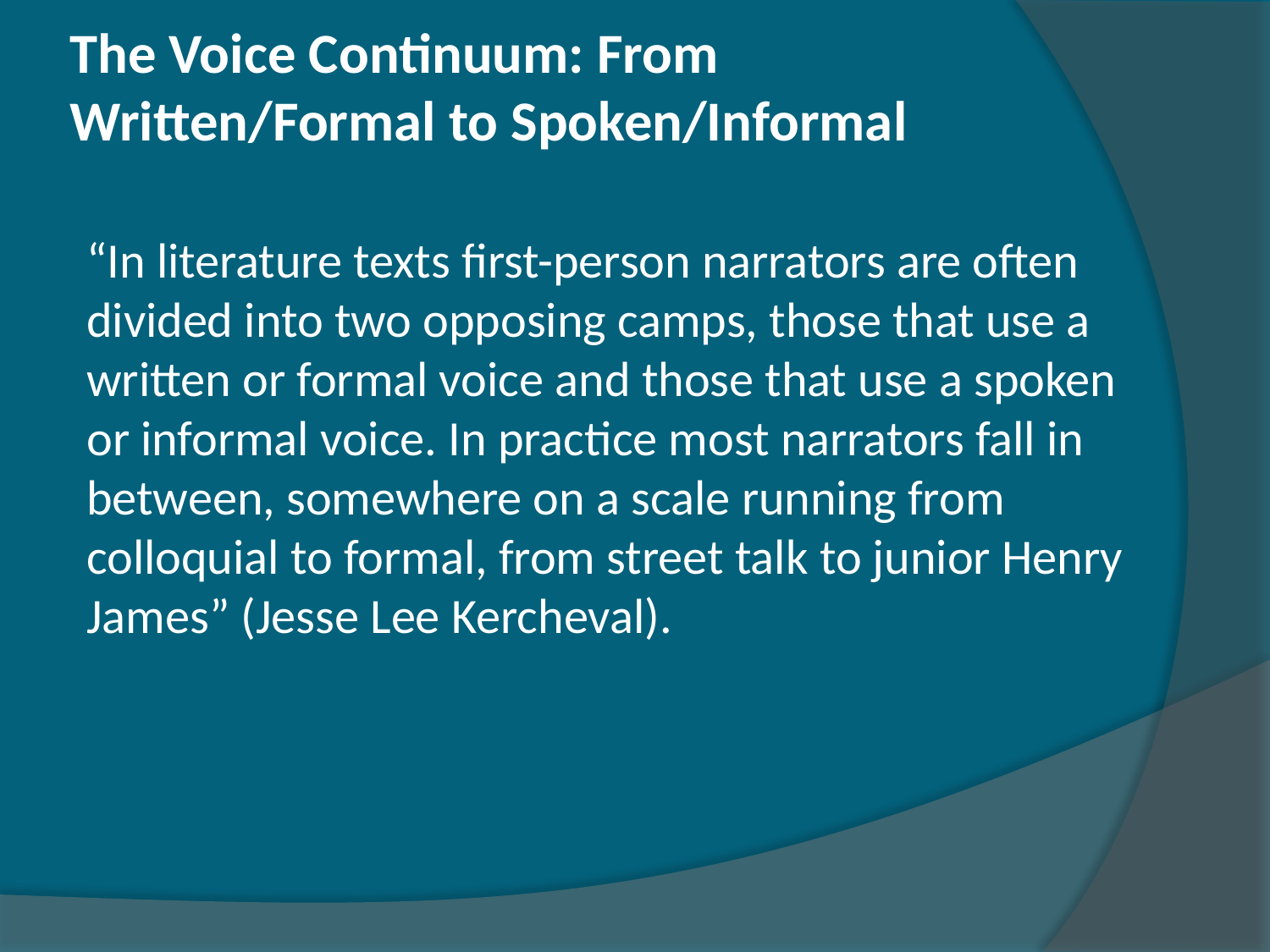

# The Voice Continuum: From Written/Formal to Spoken/Informal
“In literature texts first-person narrators are often divided into two opposing camps, those that use a written or formal voice and those that use a spoken or informal voice. In practice most narrators fall in between, somewhere on a scale running from colloquial to formal, from street talk to junior Henry James” (Jesse Lee Kercheval).